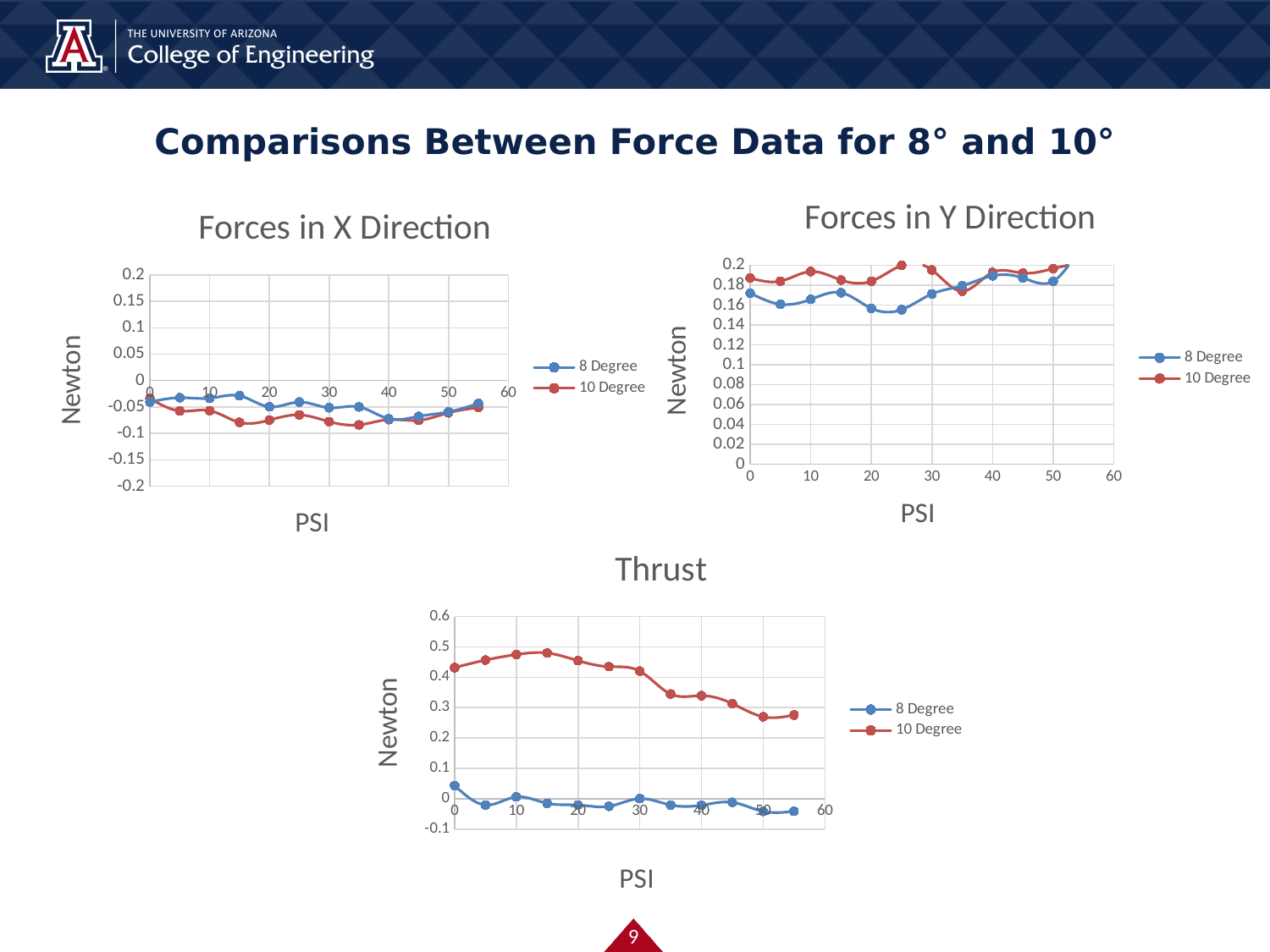

# Comparisons Between Force Data for 8° and 10°

### Chart: Forces in Y Direction

| Category |  |  |
|---|---|---|

### Chart: Forces in X Direction

| Category |  |  |
|---|---|---|

### Chart: Thrust

| Category |  |  |
|---|---|---|
9